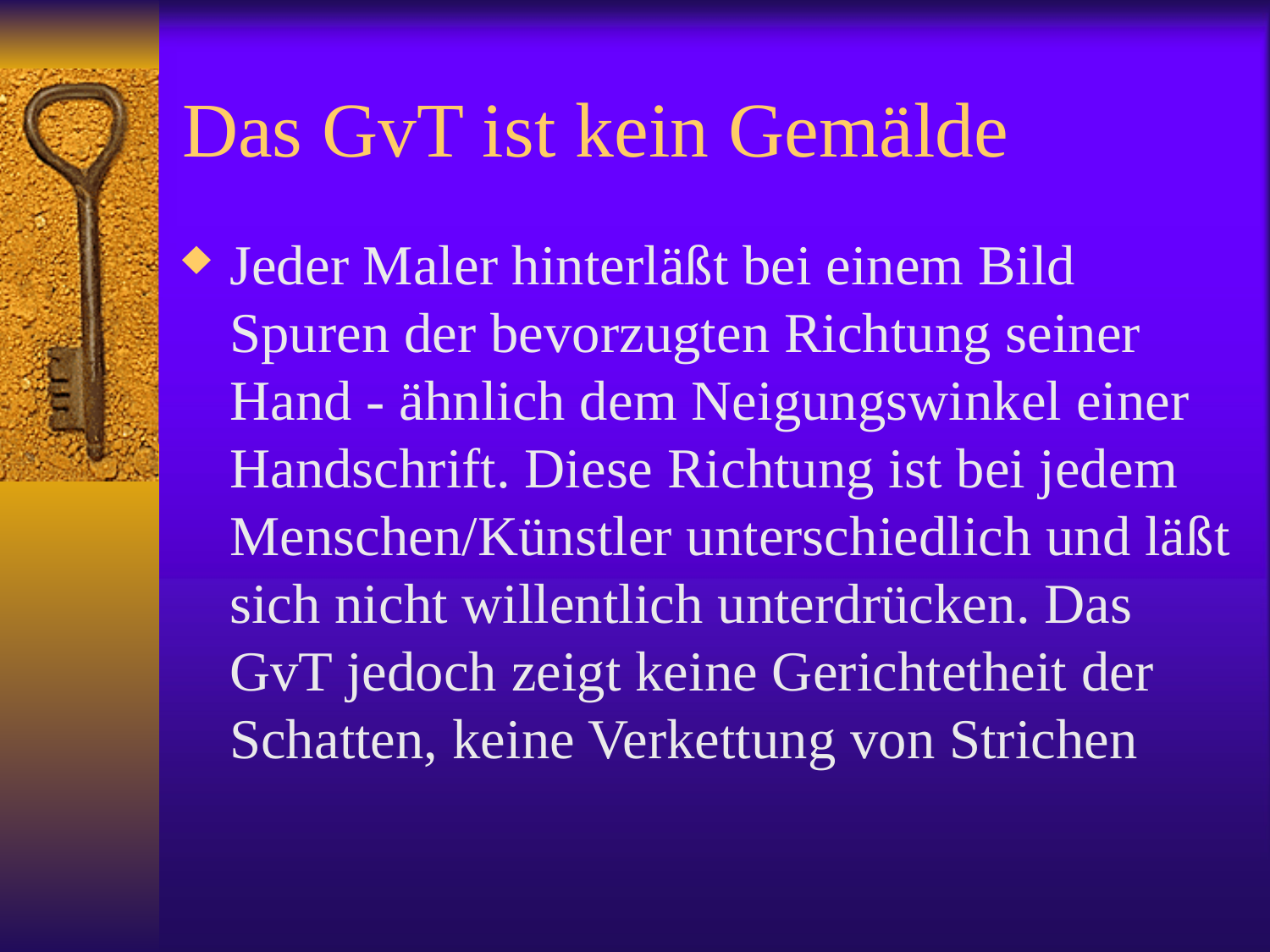

# Das GvT ist kein Gemälde
Jeder Maler hinterläßt bei einem Bild Spuren der bevorzugten Richtung seiner Hand - ähnlich dem Neigungswinkel einer Handschrift. Diese Richtung ist bei jedem Menschen/Künstler unterschiedlich und läßt sich nicht willentlich unterdrücken. Das GvT jedoch zeigt keine Gerichtetheit der Schatten, keine Verkettung von Strichen